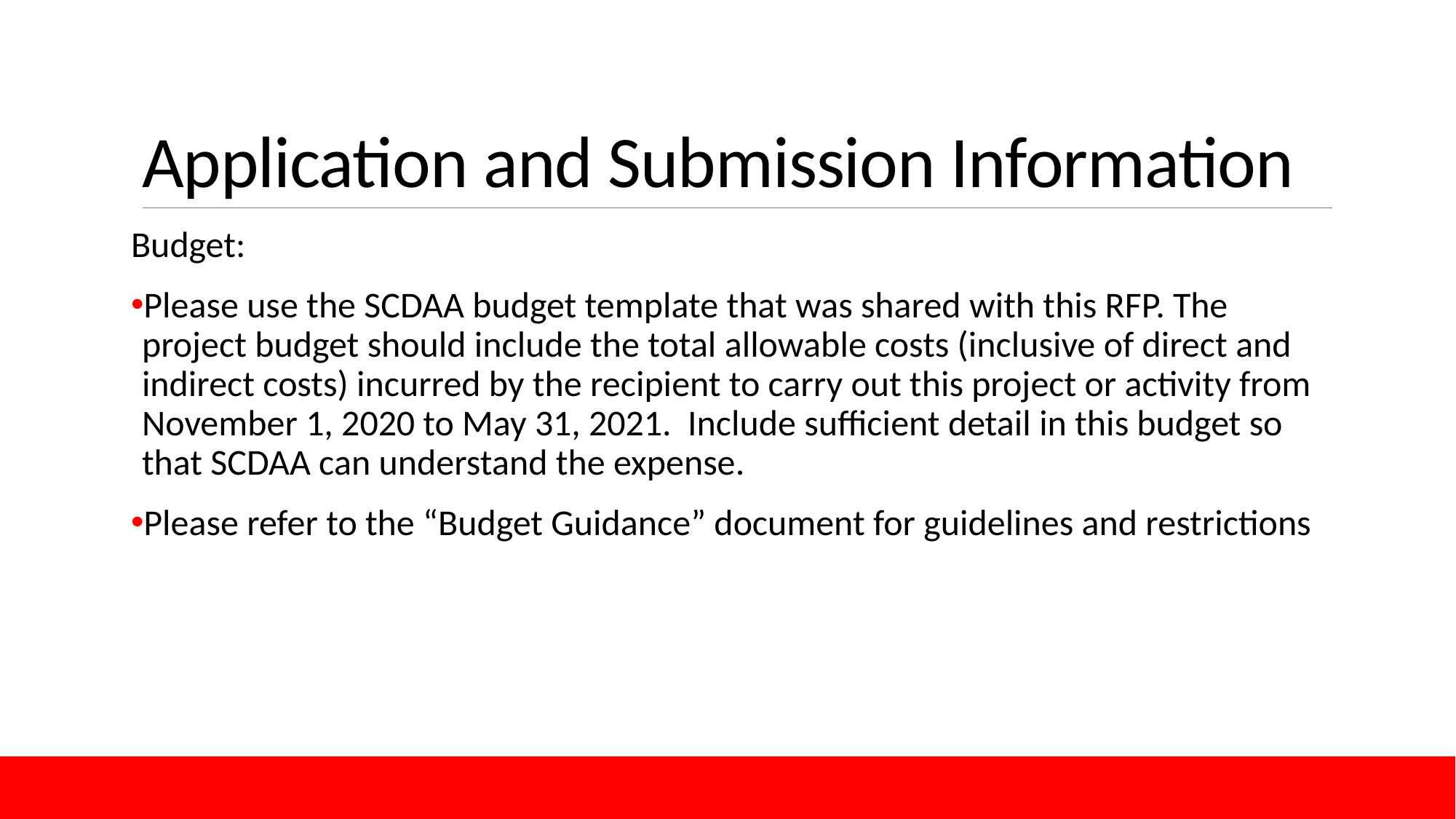

# Application and Submission Information
Budget:
Please use the SCDAA budget template that was shared with this RFP. The project budget should include the total allowable costs (inclusive of direct and indirect costs) incurred by the recipient to carry out this project or activity from November 1, 2020 to May 31, 2021.  Include sufficient detail in this budget so that SCDAA can understand the expense.
Please refer to the “Budget Guidance” document for guidelines and restrictions